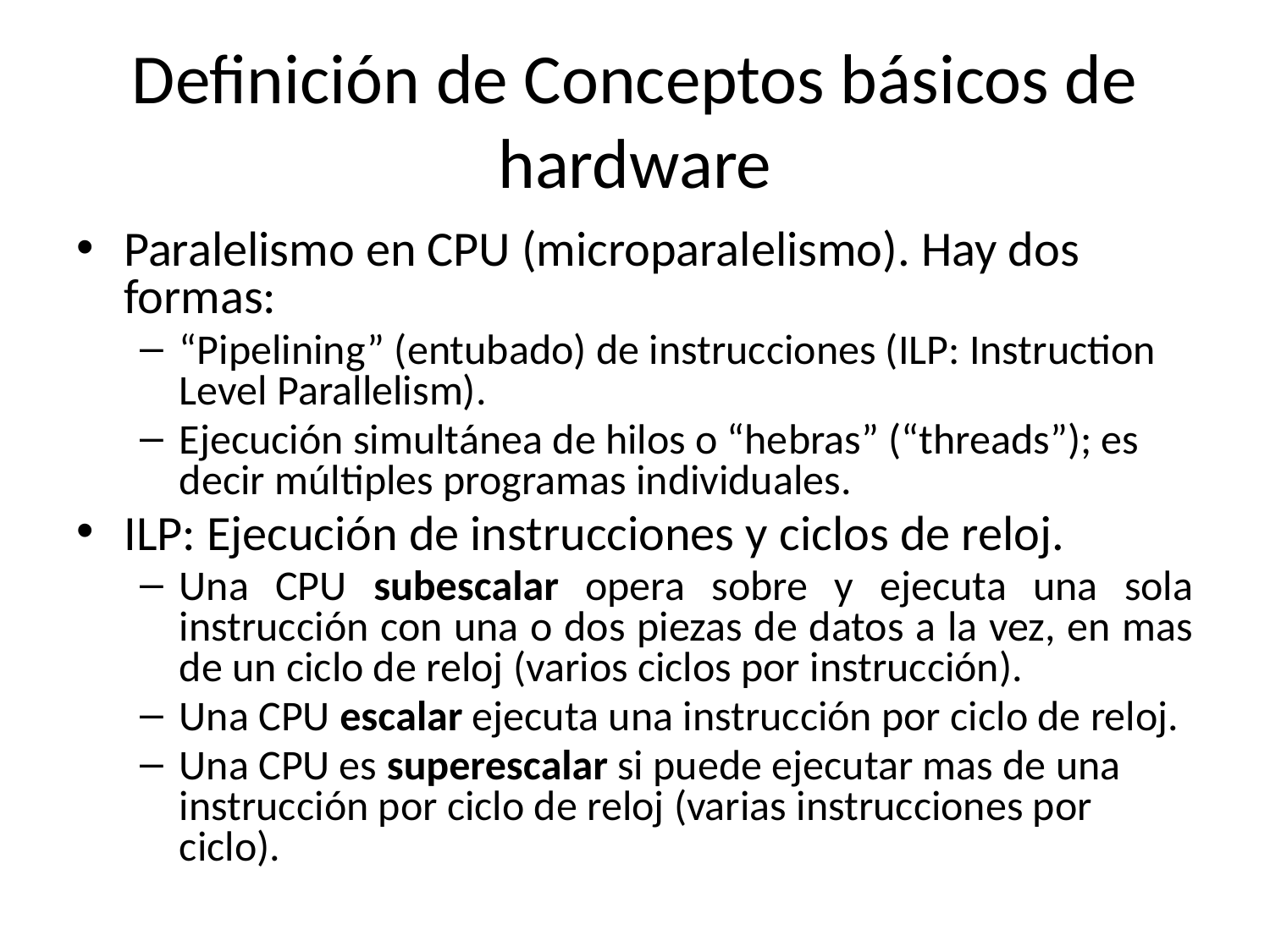

# Definición de Conceptos básicos de hardware
Paralelismo en CPU (microparalelismo). Hay dos formas:
“Pipelining” (entubado) de instrucciones (ILP: Instruction Level Parallelism).
Ejecución simultánea de hilos o “hebras” (“threads”); es decir múltiples programas individuales.
ILP: Ejecución de instrucciones y ciclos de reloj.
Una CPU subescalar opera sobre y ejecuta una sola instrucción con una o dos piezas de datos a la vez, en mas de un ciclo de reloj (varios ciclos por instrucción).
Una CPU escalar ejecuta una instrucción por ciclo de reloj.
Una CPU es superescalar si puede ejecutar mas de una instrucción por ciclo de reloj (varias instrucciones por ciclo).